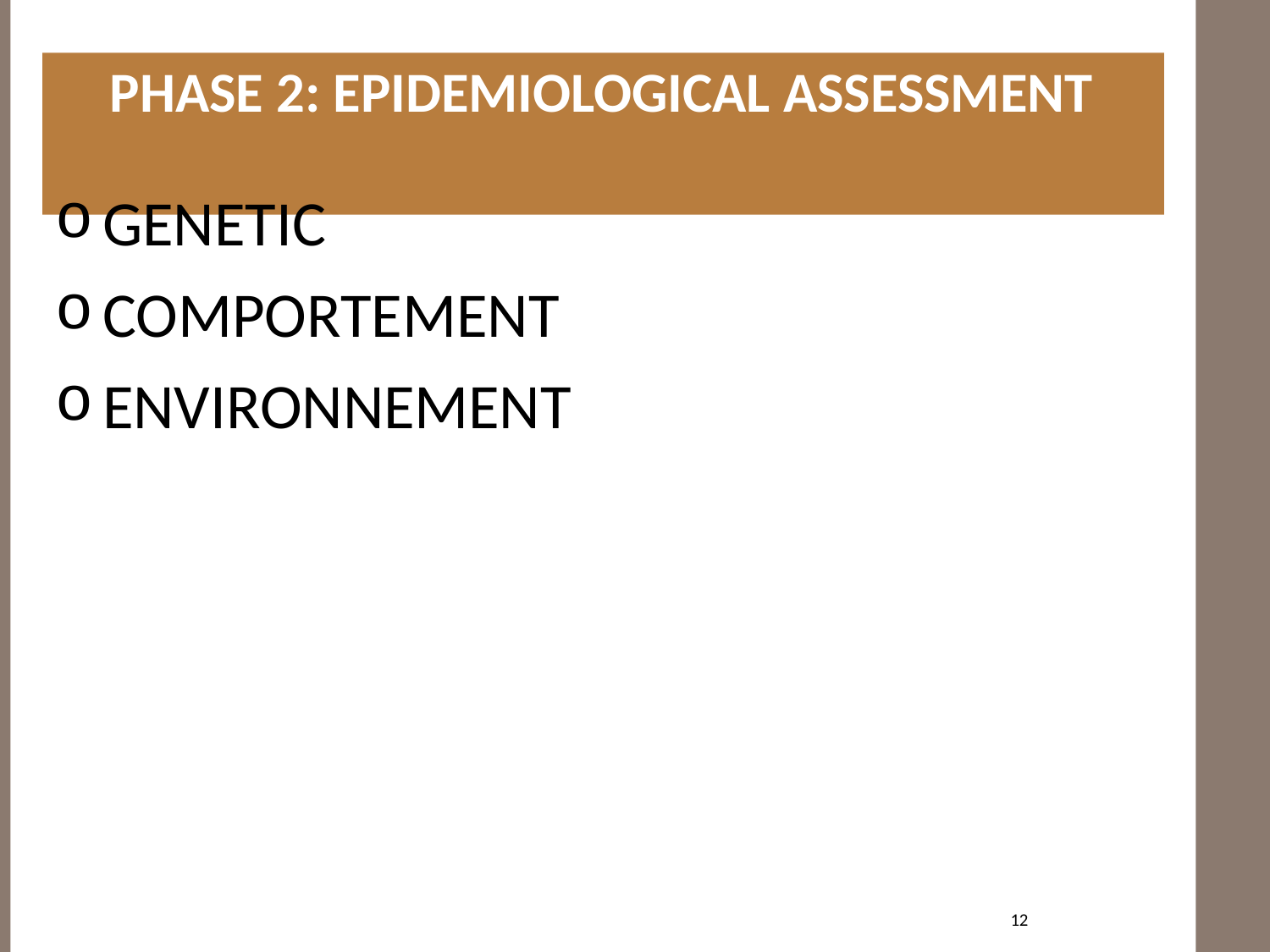

# PHASE 2: EPIDEMIOLOGICAL ASSESSMENT
GENETIC
COMPORTEMENT
ENVIRONNEMENT
12